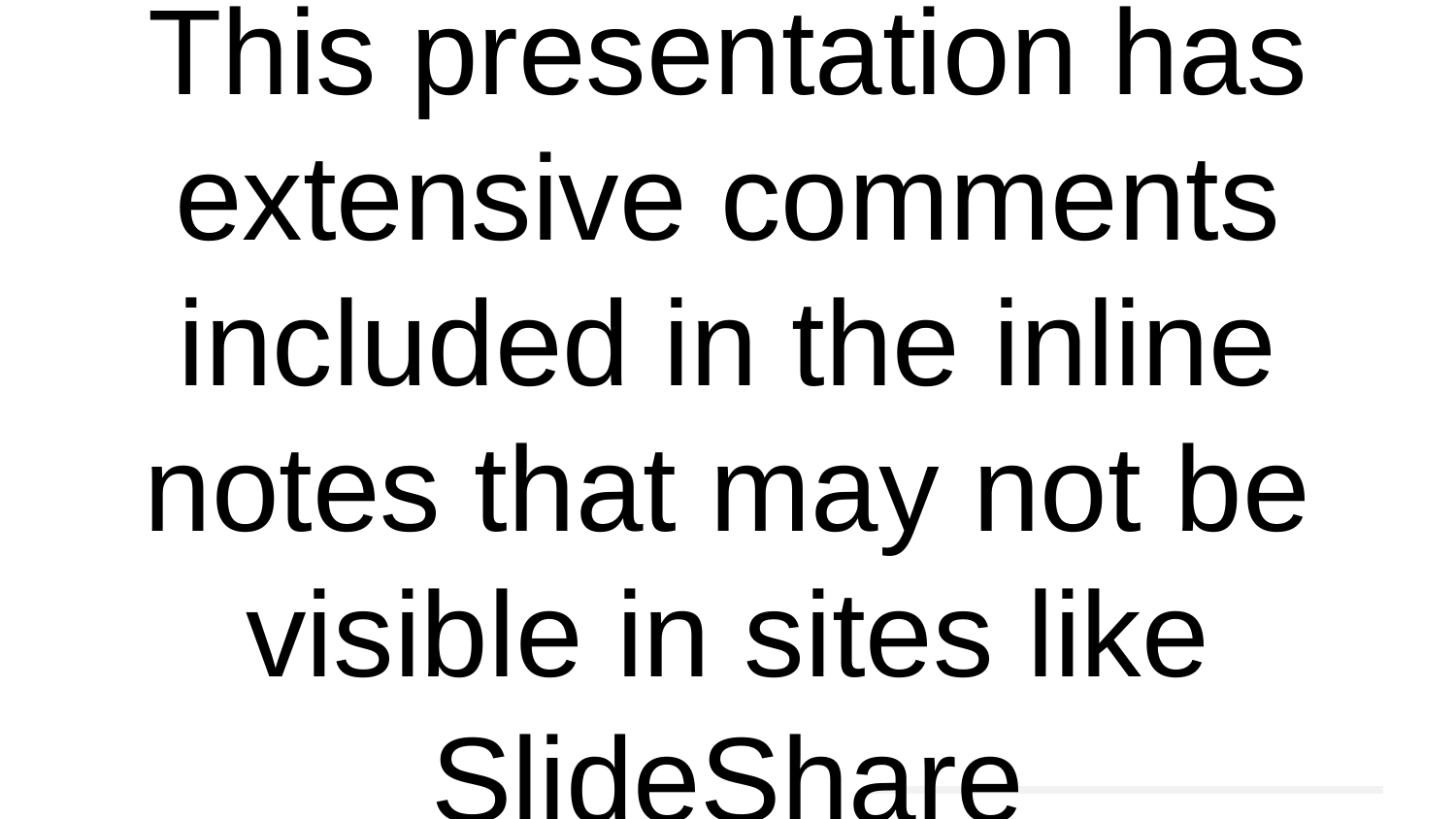

# This presentation has extensive comments included in the inline notes that may not be visible in sites like SlideShare